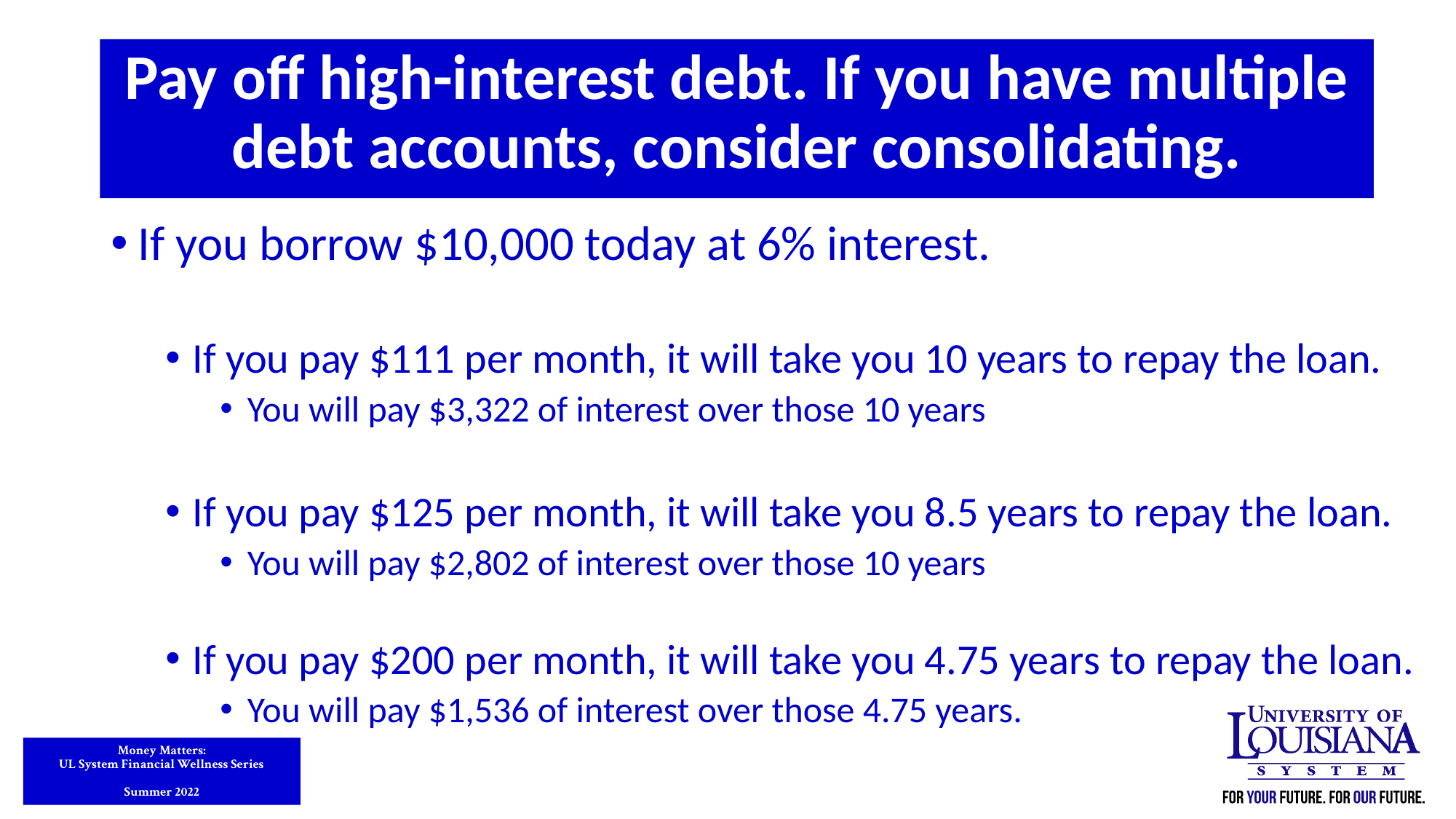

Pay off high-interest debt. If you have multiple debt accounts, consider consolidating.

If you borrow $10,000 today at 6% interest.
If you pay $111 per month, it will take you 10 years to repay the loan.
You will pay $3,322 of interest over those 10 years

If you pay $125 per month, it will take you 8.5 years to repay the loan.
You will pay $2,802 of interest over those 10 years

If you pay $200 per month, it will take you 4.75 years to repay the loan.
You will pay $1,536 of interest over those 4.75 years.